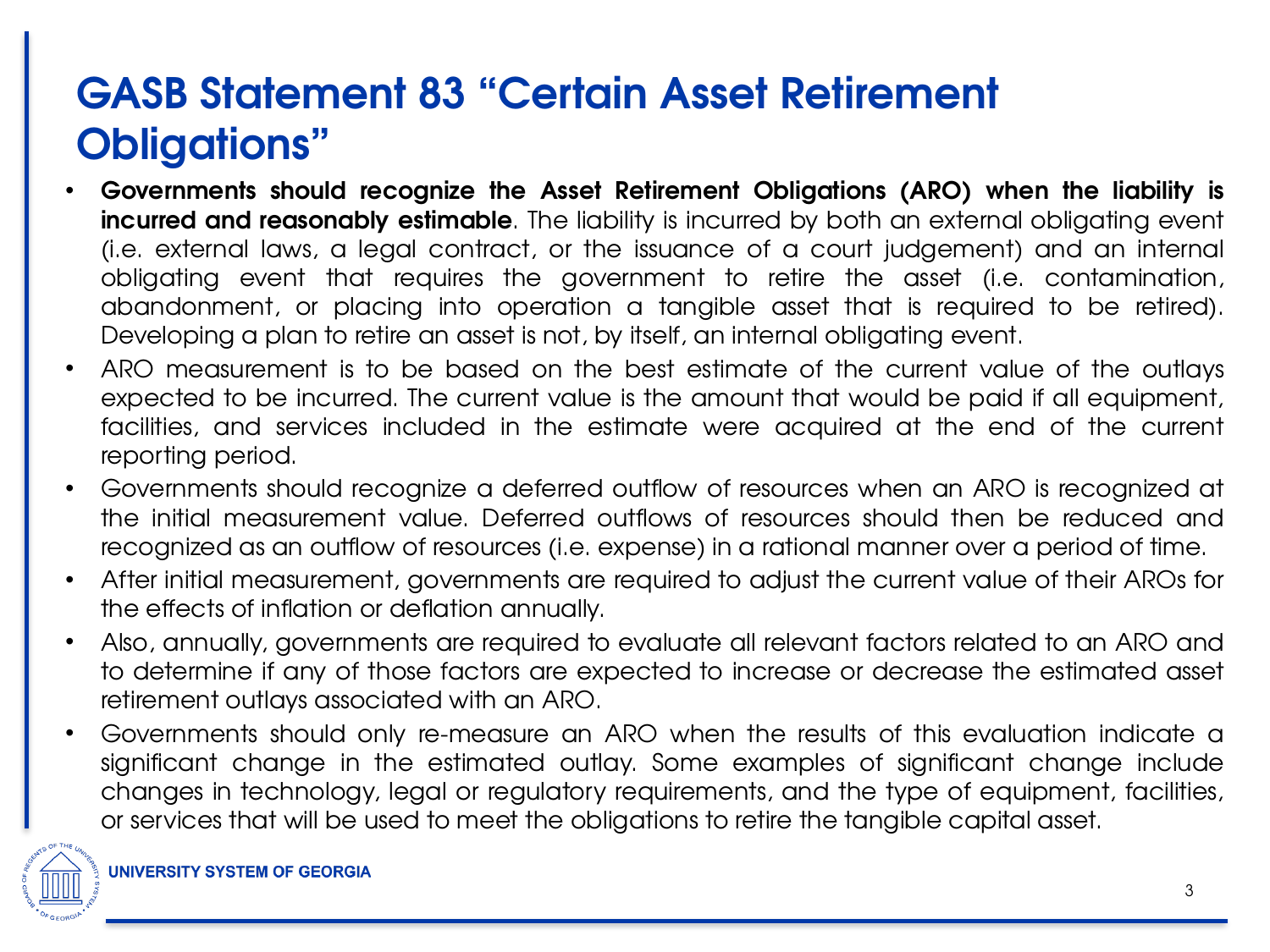

3
# GASB Statement 83 “Certain Asset Retirement Obligations”
Governments should recognize the Asset Retirement Obligations (ARO) when the liability is incurred and reasonably estimable. The liability is incurred by both an external obligating event (i.e. external laws, a legal contract, or the issuance of a court judgement) and an internal obligating event that requires the government to retire the asset (i.e. contamination, abandonment, or placing into operation a tangible asset that is required to be retired). Developing a plan to retire an asset is not, by itself, an internal obligating event.
ARO measurement is to be based on the best estimate of the current value of the outlays expected to be incurred. The current value is the amount that would be paid if all equipment, facilities, and services included in the estimate were acquired at the end of the current reporting period.
Governments should recognize a deferred outflow of resources when an ARO is recognized at the initial measurement value. Deferred outflows of resources should then be reduced and recognized as an outflow of resources (i.e. expense) in a rational manner over a period of time.
After initial measurement, governments are required to adjust the current value of their AROs for the effects of inflation or deflation annually.
Also, annually, governments are required to evaluate all relevant factors related to an ARO and to determine if any of those factors are expected to increase or decrease the estimated asset retirement outlays associated with an ARO.
Governments should only re-measure an ARO when the results of this evaluation indicate a significant change in the estimated outlay. Some examples of significant change include changes in technology, legal or regulatory requirements, and the type of equipment, facilities, or services that will be used to meet the obligations to retire the tangible capital asset.